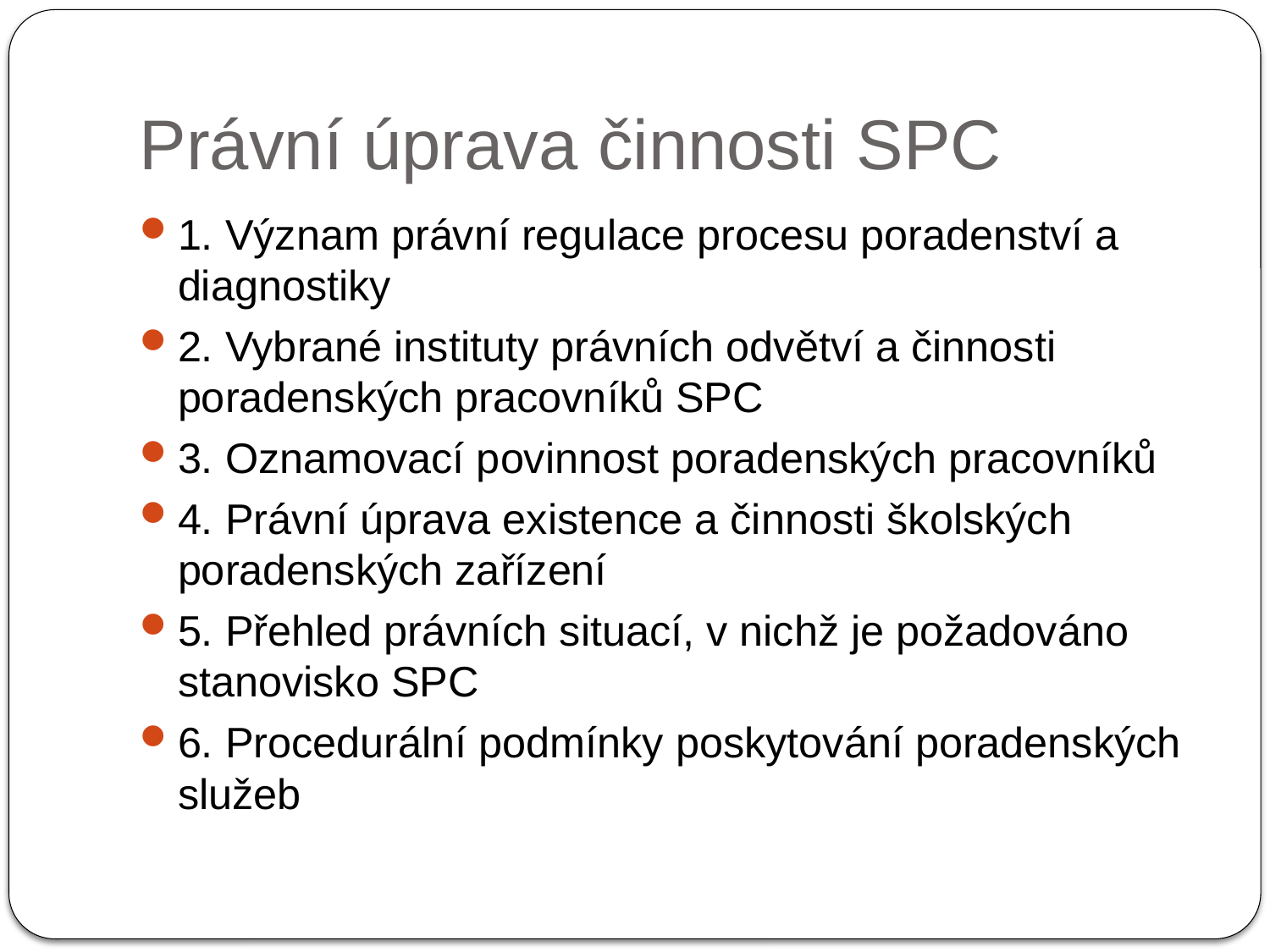

# Právní úprava činnosti SPC
1. Význam právní regulace procesu poradenství a diagnostiky
2. Vybrané instituty právních odvětví a činnosti poradenských pracovníků SPC
3. Oznamovací povinnost poradenských pracovníků
4. Právní úprava existence a činnosti školských poradenských zařízení
5. Přehled právních situací, v nichž je požadováno stanovisko SPC
6. Procedurální podmínky poskytování poradenských služeb